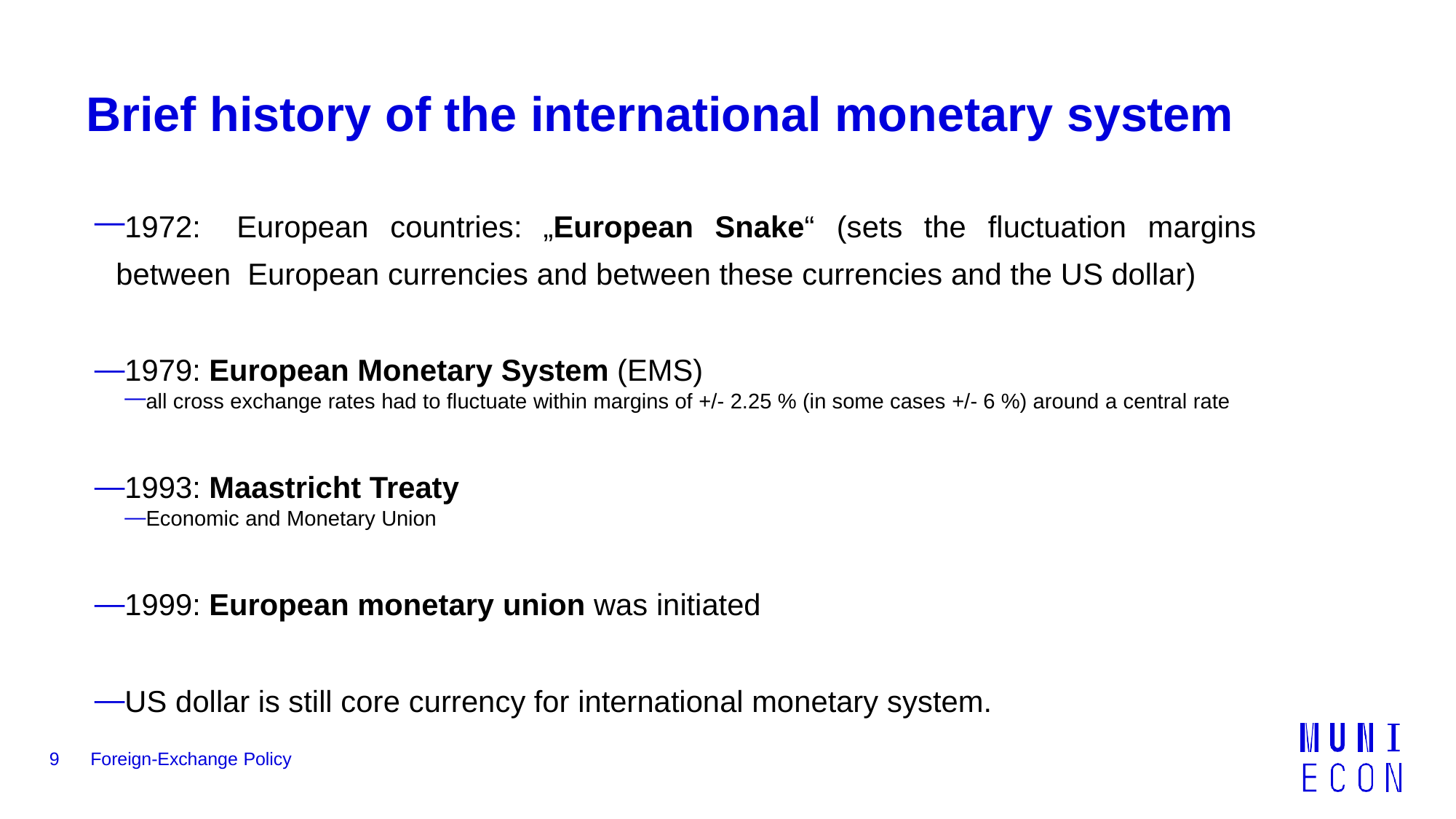

# Brief history of the international monetary system
1972:	European	countries:	„European	Snake“	(sets	the	fluctuation	margins	between  European currencies and between these currencies and the US dollar)

1979: European Monetary System (EMS)
all cross exchange rates had to fluctuate within margins of +/- 2.25 % (in some cases +/- 6 %) around a central rate

1993: Maastricht Treaty
Economic and Monetary Union

1999: European monetary union was initiated

US dollar is still core currency for international monetary system.
9	Foreign-Exchange Policy